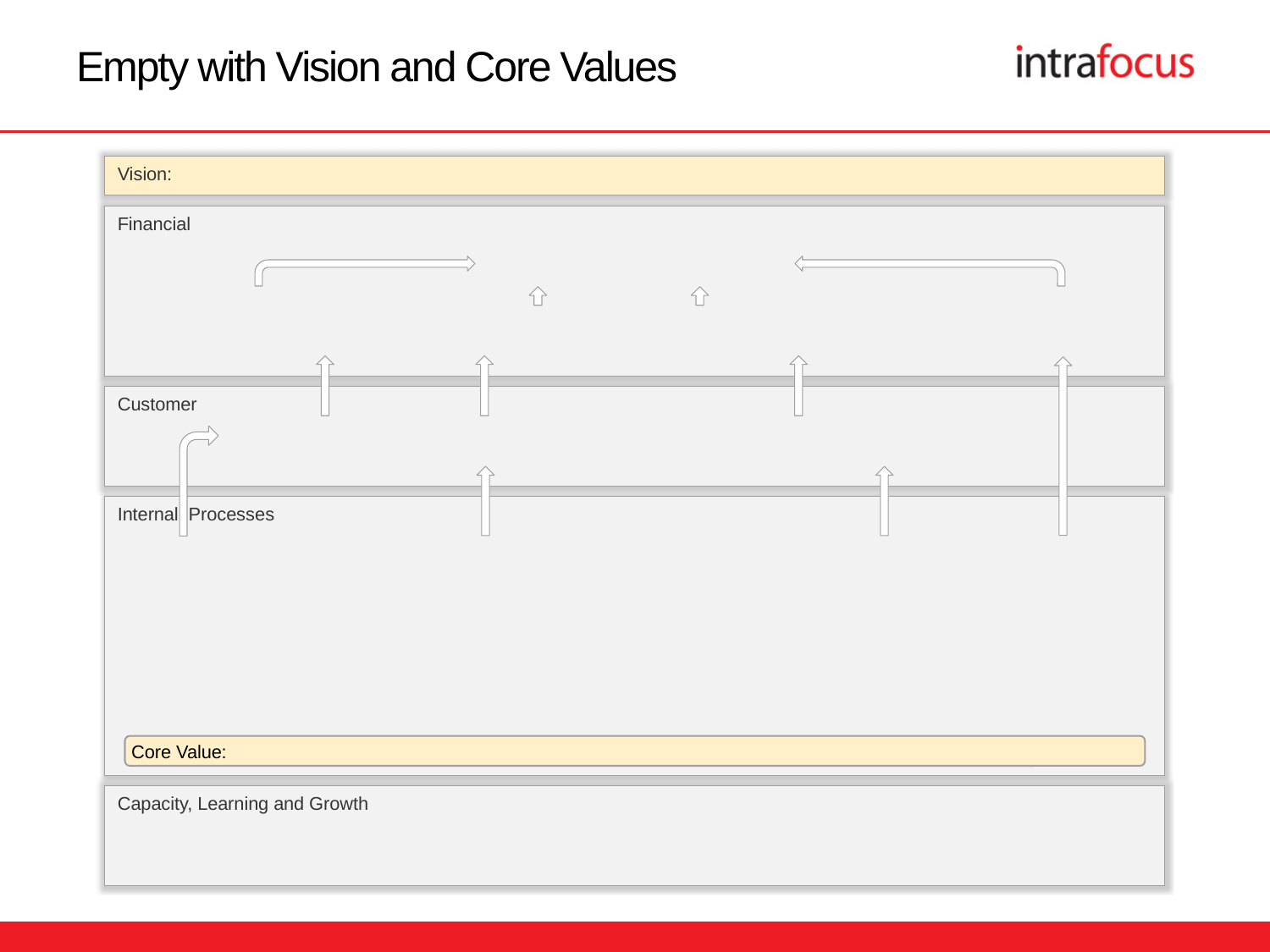

# Empty with Vision and Core Values
Vision:
Financial

Customer

Internal  Processes
Core Value:
Capacity, Learning and Growth